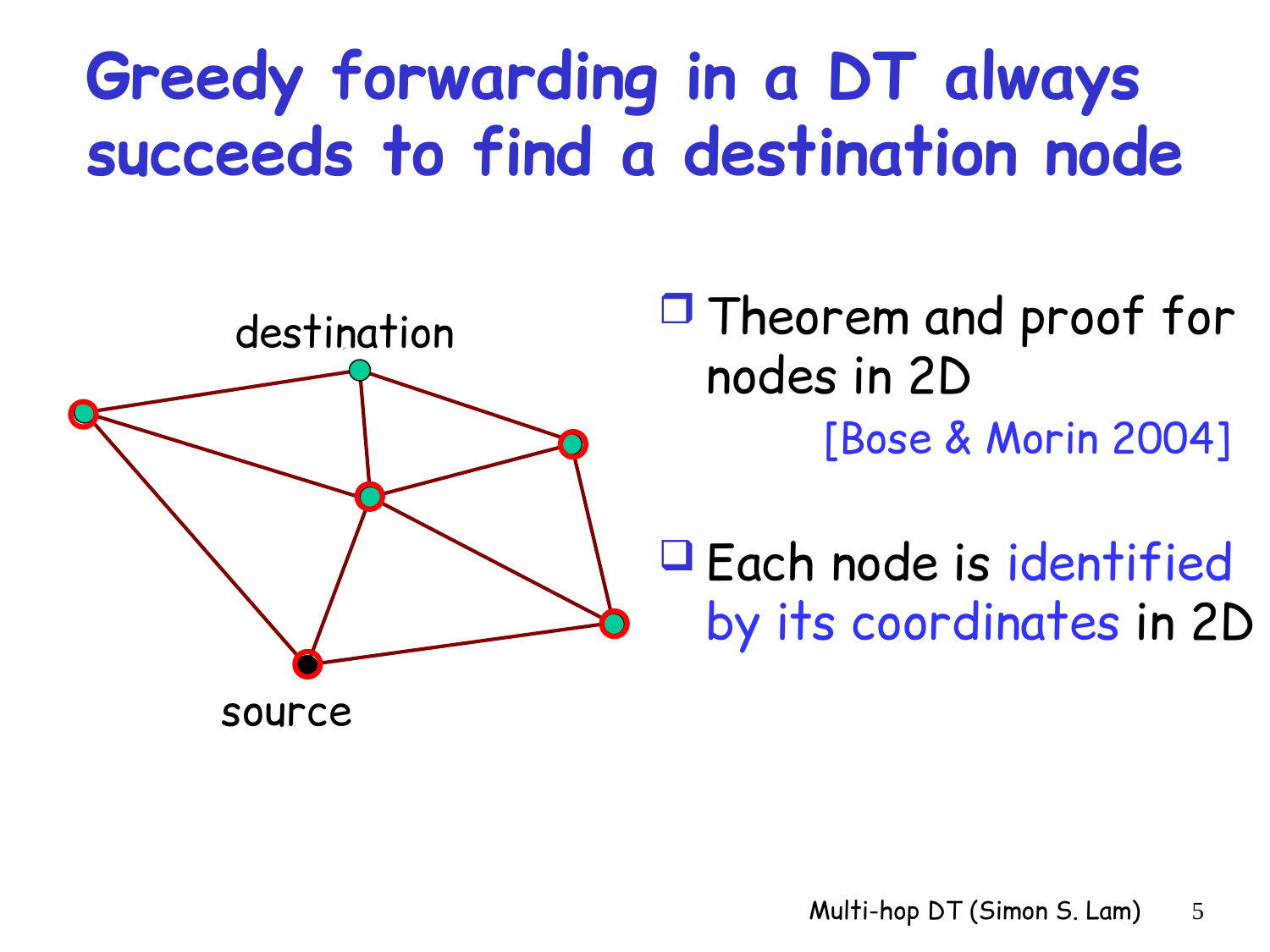

Greedy forwarding in a DT always succeeds to find a destination node
Theorem and proof for nodes in 2D
             [Bose & Morin 2004]

Each node is identified by its coordinates in 2D

destination

source
Multi-hop DT (Simon S. Lam)
5